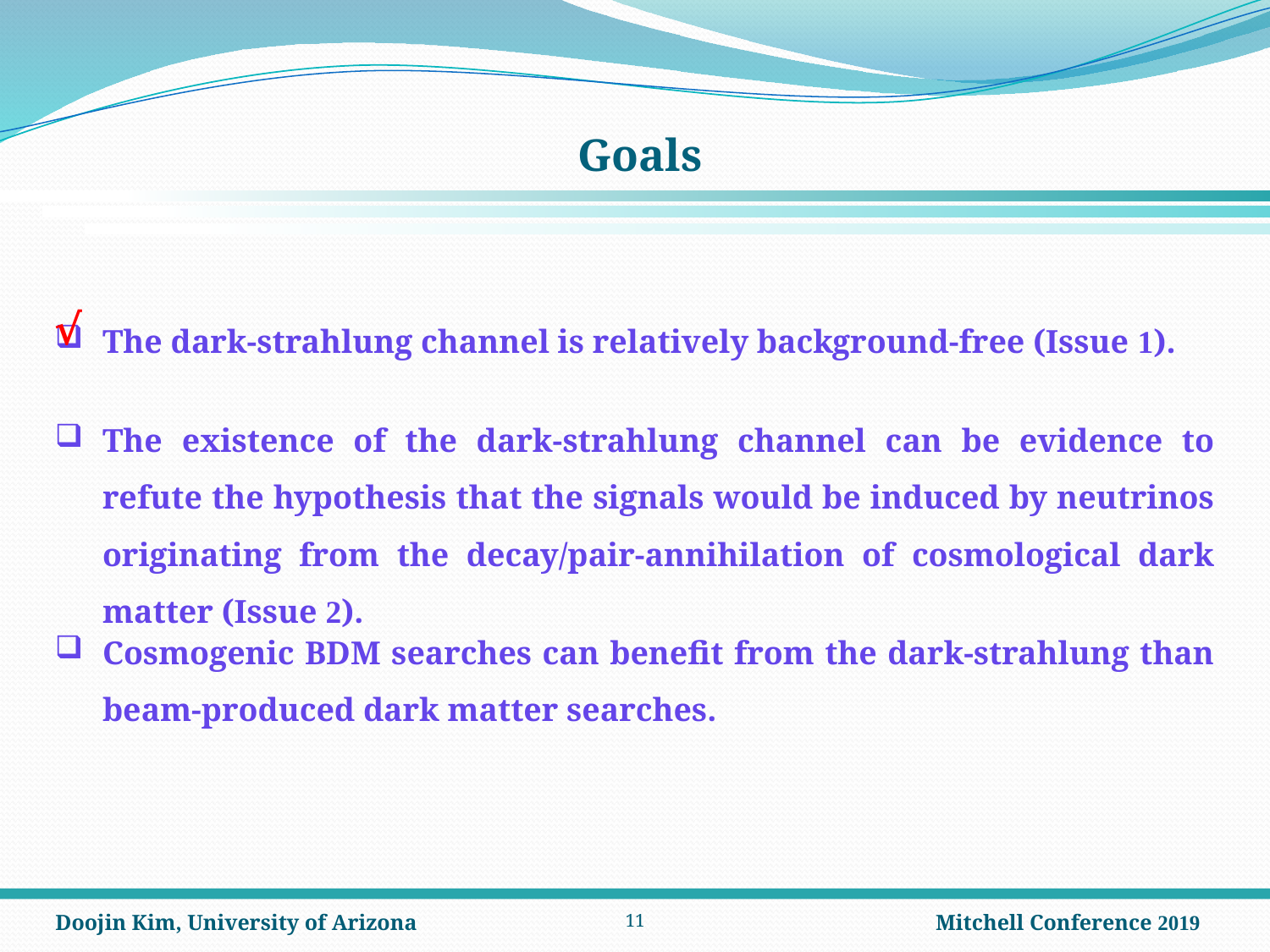

# Goals
√
The dark-strahlung channel is relatively background-free (Issue 1).
The existence of the dark-strahlung channel can be evidence to refute the hypothesis that the signals would be induced by neutrinos originating from the decay/pair-annihilation of cosmological dark matter (Issue 2).
Cosmogenic BDM searches can benefit from the dark-strahlung than beam-produced dark matter searches.
11